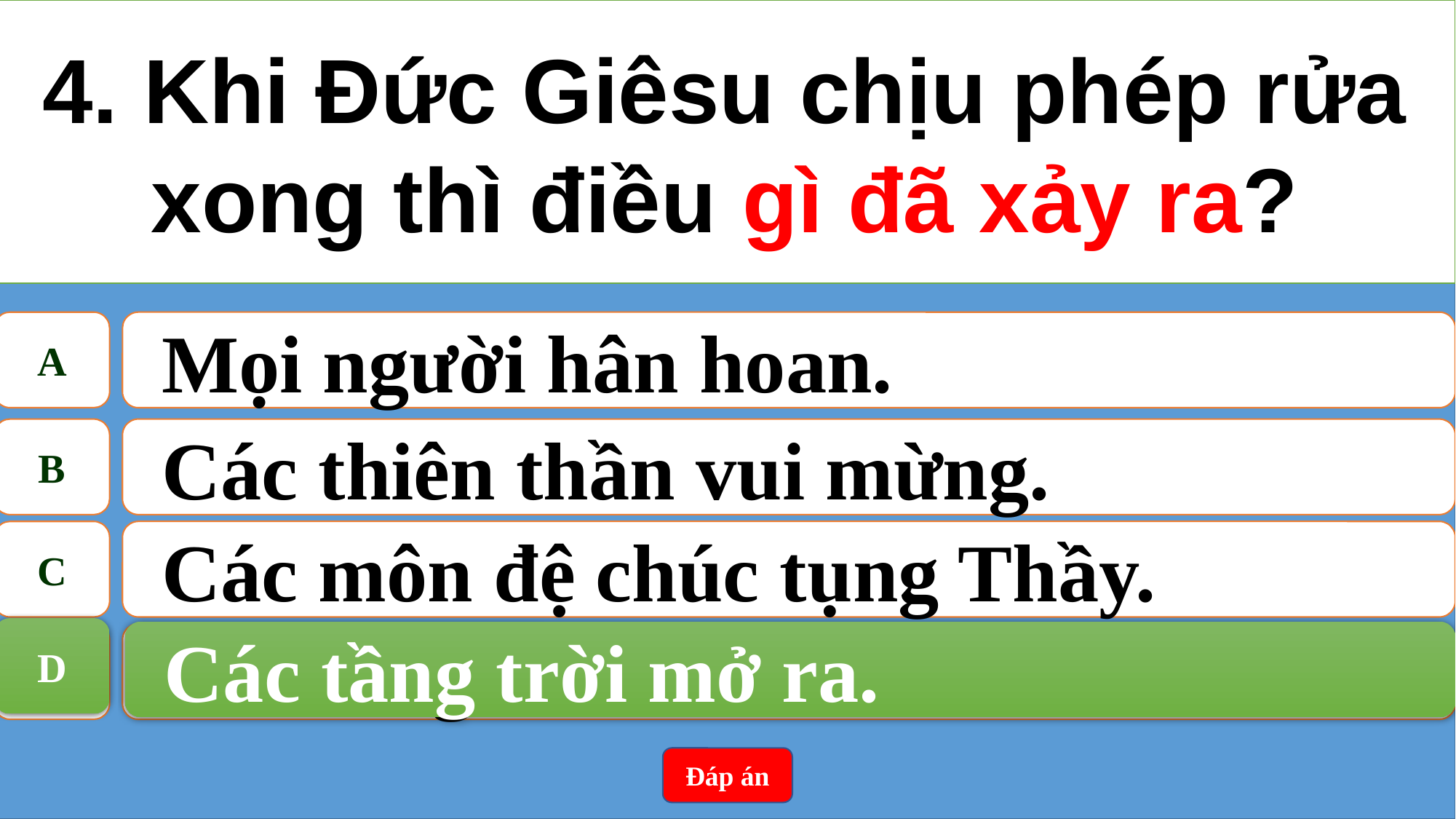

4. Khi Đức Giêsu chịu phép rửa xong thì điều gì đã xảy ra?
A
Mọi người hân hoan.
B
Các thiên thần vui mừng.
C
Các môn đệ chúc tụng Thầy.
D
Các tầng trời mở ra.
D
Các tầng trời mở ra.
Đáp án